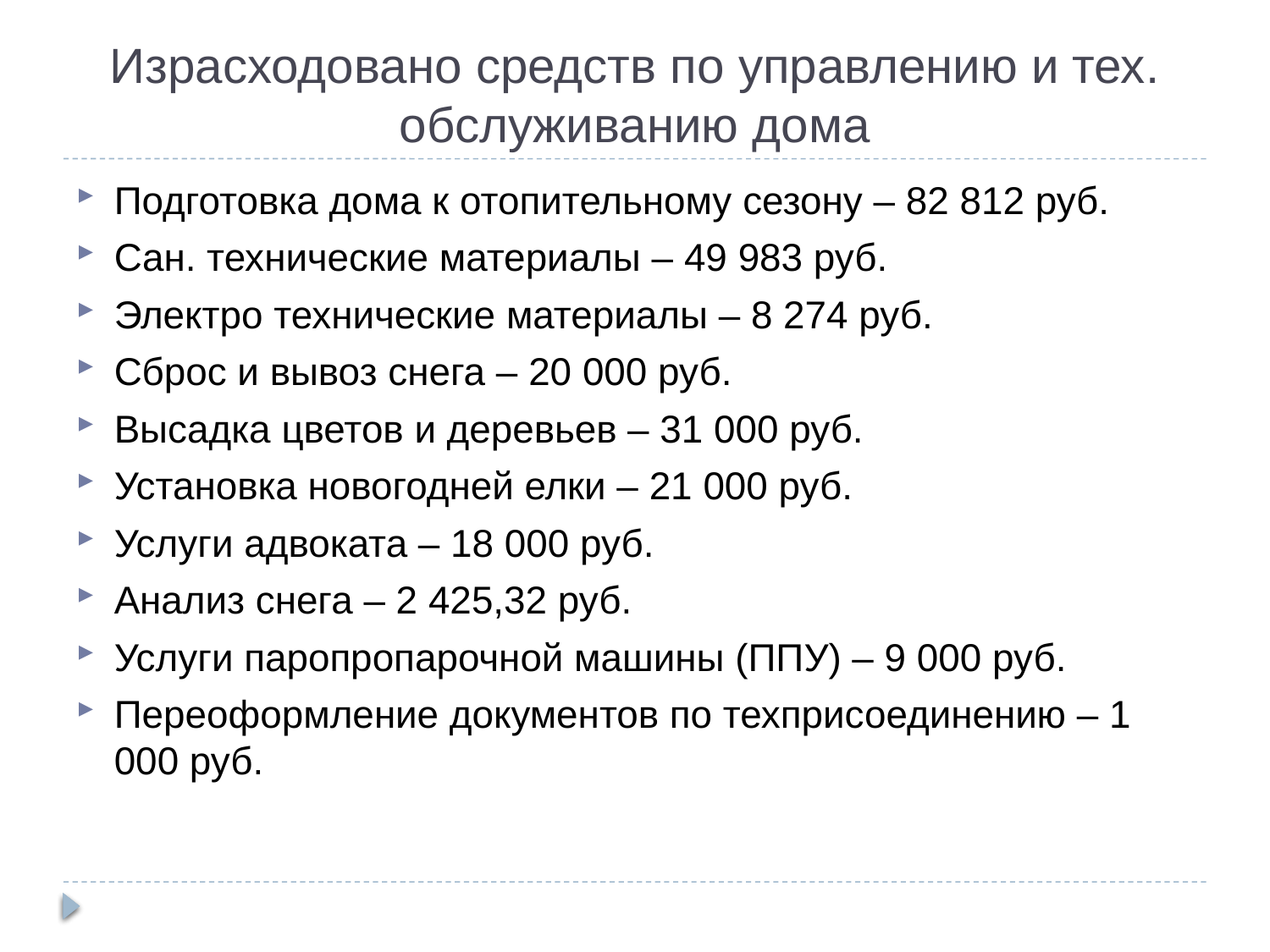

Израсходовано средств по управлению и тех. обслуживанию дома
Подготовка дома к отопительному сезону – 82 812 руб.
Сан. технические материалы – 49 983 руб.
Электро технические материалы – 8 274 руб.
Сброс и вывоз снега – 20 000 руб.
Высадка цветов и деревьев – 31 000 руб.
Установка новогодней елки – 21 000 руб.
Услуги адвоката – 18 000 руб.
Анализ снега – 2 425,32 руб.
Услуги паропропарочной машины (ППУ) – 9 000 руб.
Переоформление документов по техприсоединению – 1 000 руб.